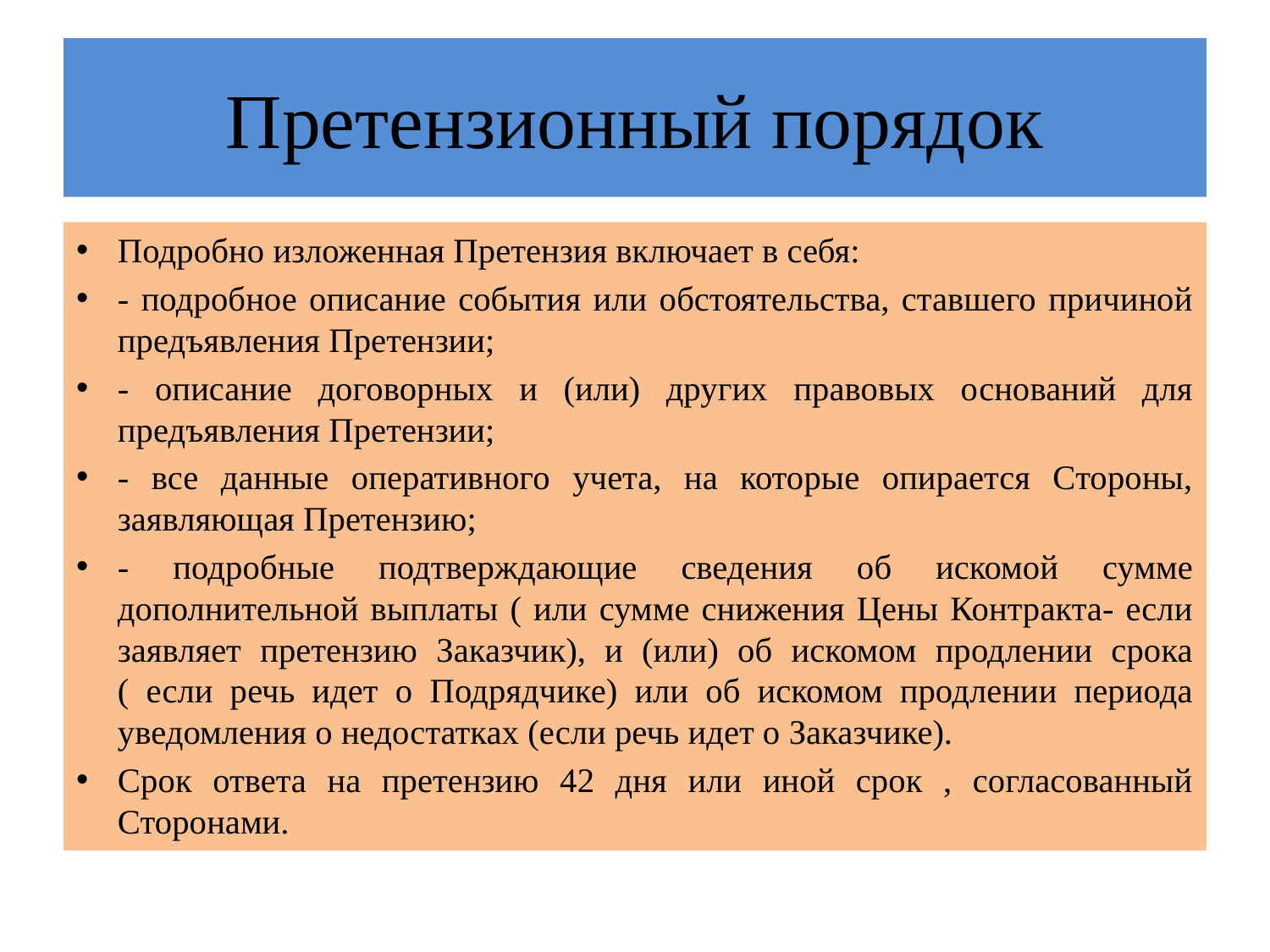

# Претензионный порядок
Подробно изложенная Претензия включает в себя:
- подробное описание события или обстоятельства, ставшего причиной предъявления Претензии;
- описание договорных и (или) других правовых оснований для предъявления Претензии;
- все данные оперативного учета, на которые опирается Стороны, заявляющая Претензию;
- подробные подтверждающие сведения об искомой сумме дополнительной выплаты ( или сумме снижения Цены Контракта- если заявляет претензию Заказчик), и (или) об искомом продлении срока ( если речь идет о Подрядчике) или об искомом продлении периода уведомления о недостатках (если речь идет о Заказчике).
Срок ответа на претензию 42 дня или иной срок , согласованный Сторонами.